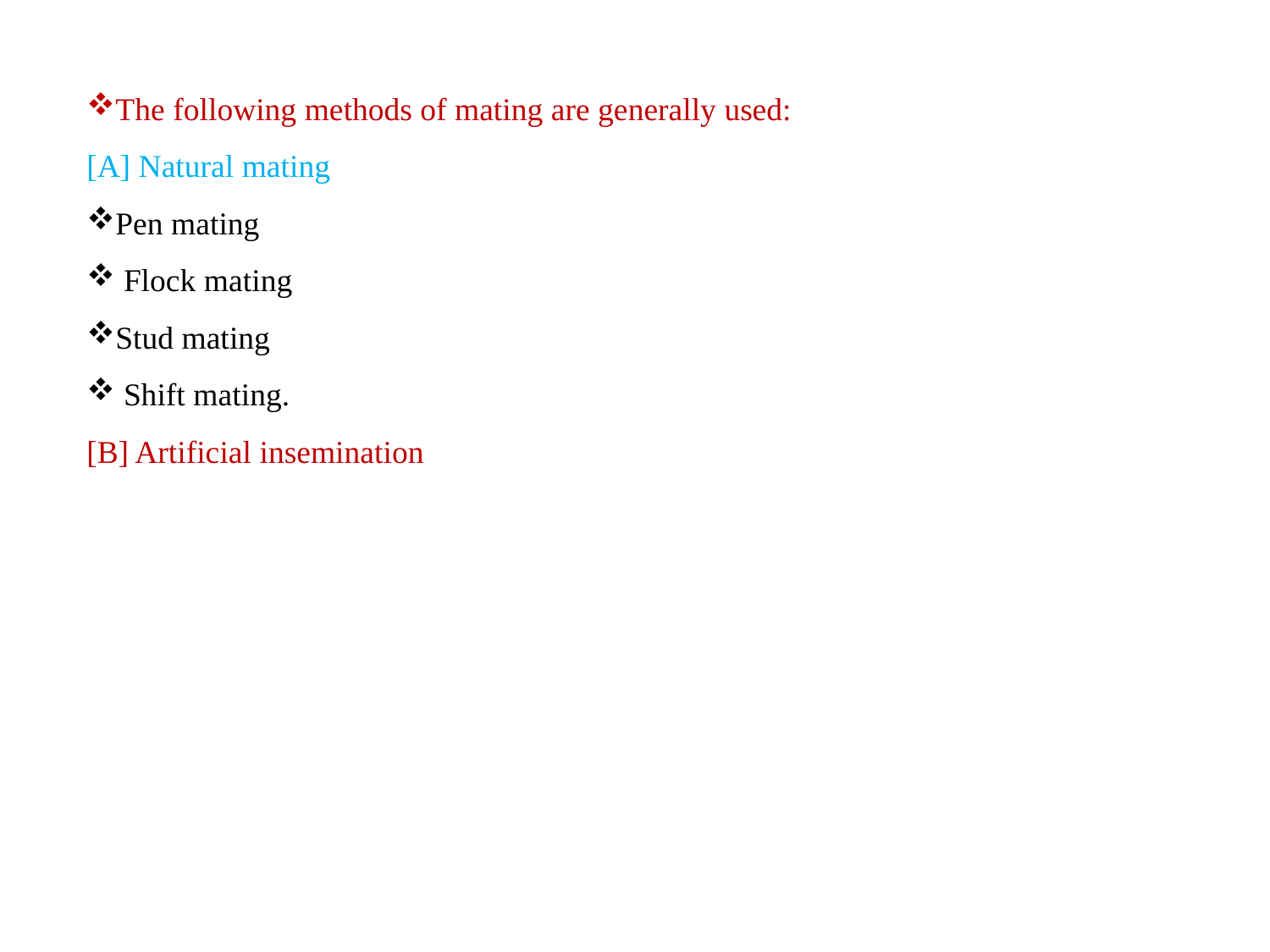

The following methods of mating are generally used:
[A] Natural mating
Pen mating
 Flock mating
Stud mating
 Shift mating.
[B] Artificial insemination